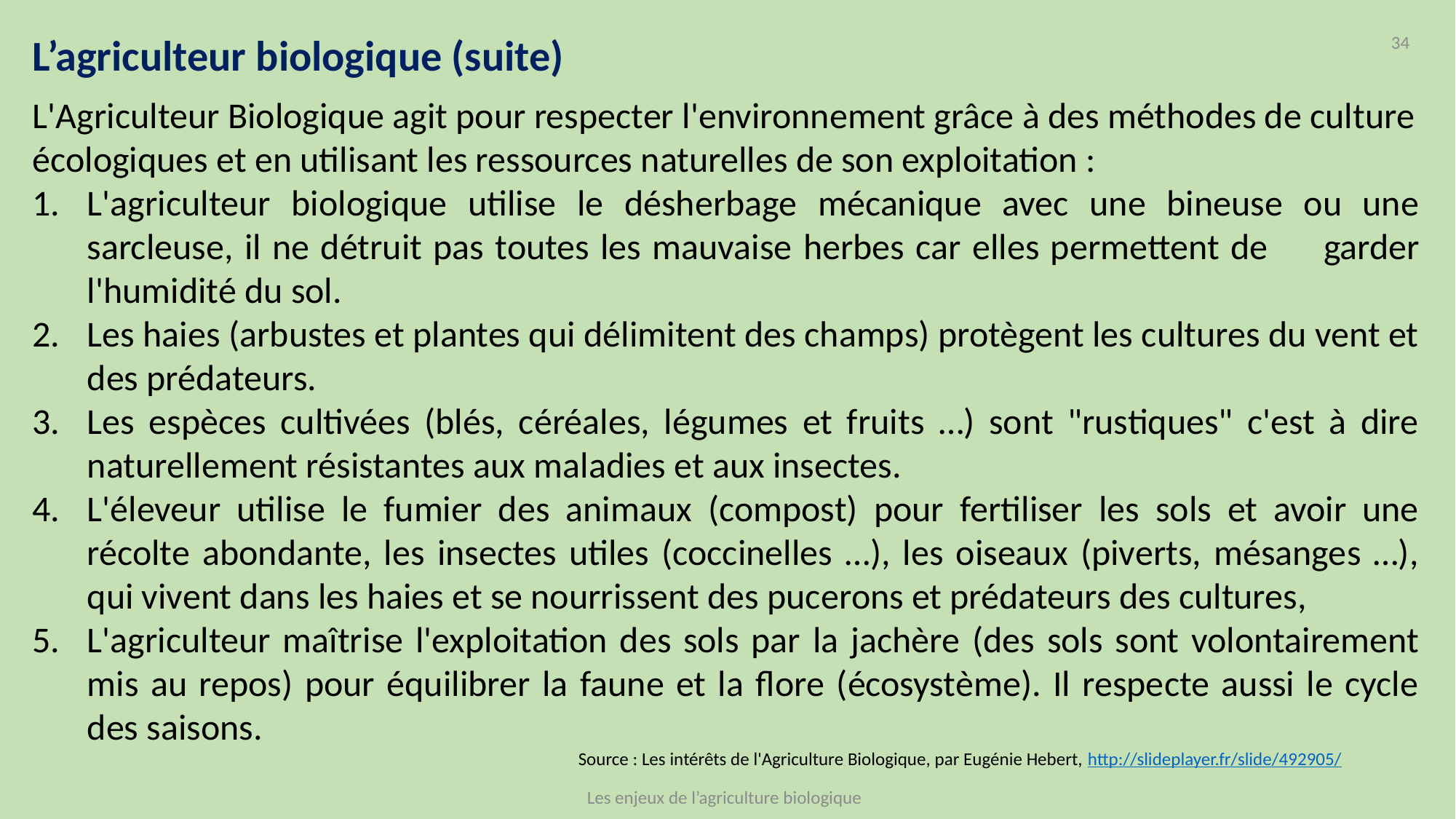

34
L’agriculteur biologique (suite)
L'Agriculteur Biologique agit pour respecter l'environnement grâce à des méthodes de culture écologiques et en utilisant les ressources naturelles de son exploitation :
L'agriculteur biologique utilise le désherbage mécanique avec une bineuse ou une sarcleuse, il ne détruit pas toutes les mauvaise herbes car elles permettent de	garder l'humidité du sol.
Les haies (arbustes et plantes qui délimitent des champs) protègent les cultures du vent et des prédateurs.
Les espèces cultivées (blés, céréales, légumes et fruits …) sont "rustiques" c'est à dire naturellement résistantes aux maladies et aux insectes.
L'éleveur utilise le fumier des animaux (compost) pour fertiliser les sols et avoir une récolte abondante, les insectes utiles (coccinelles …), les oiseaux (piverts, mésanges …), qui vivent dans les haies et se nourrissent des pucerons et prédateurs des cultures,
L'agriculteur maîtrise l'exploitation des sols par la jachère (des sols sont volontairement mis au repos) pour équilibrer la faune et la flore (écosystème). Il respecte aussi le cycle des saisons.
					Source : Les intérêts de l'Agriculture Biologique, par Eugénie Hebert, http://slideplayer.fr/slide/492905/
Les enjeux de l’agriculture biologique